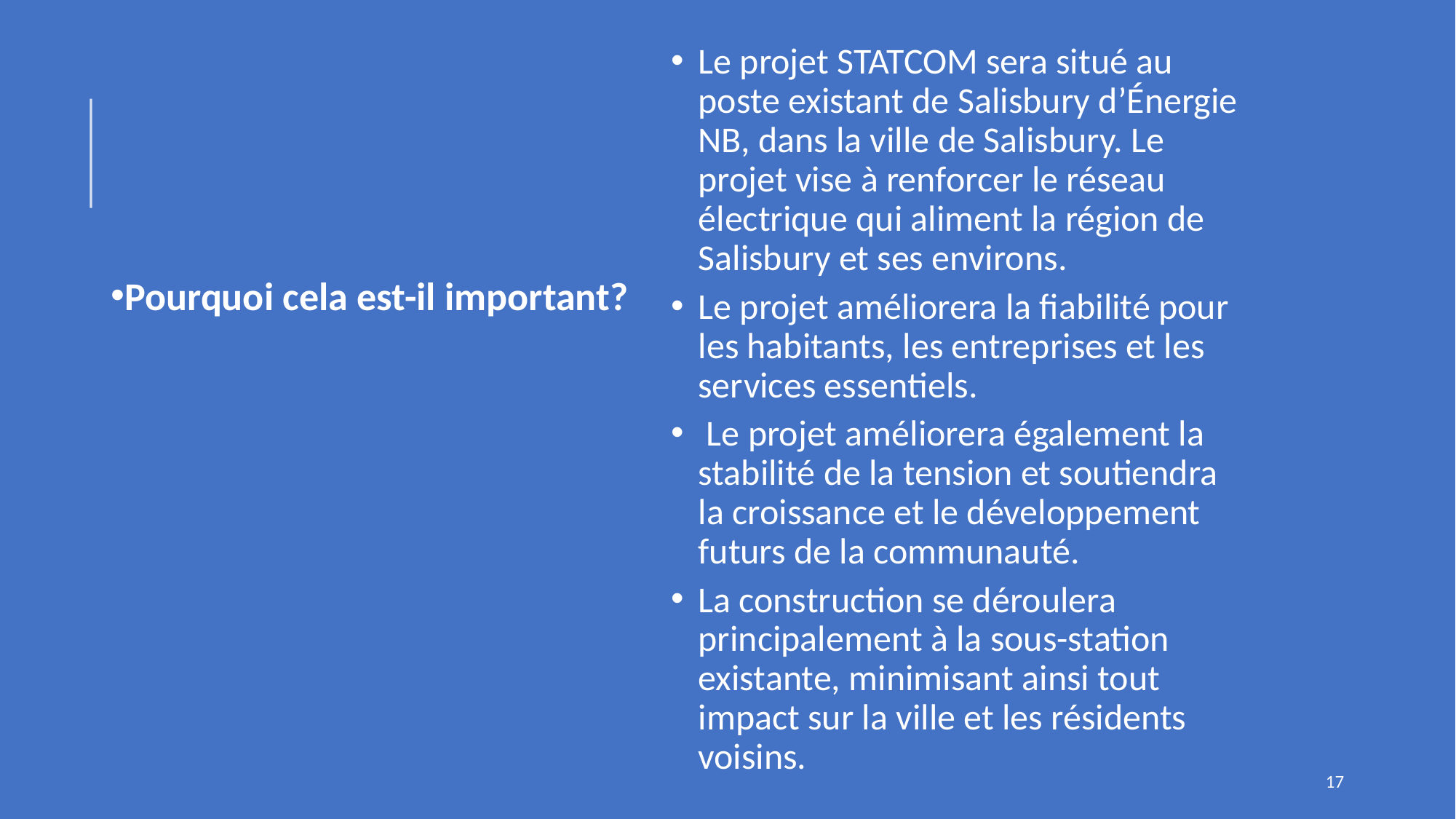

Le projet STATCOM sera situé au poste existant de Salisbury d’Énergie NB, dans la ville de Salisbury. Le projet vise à renforcer le réseau électrique qui aliment la région de Salisbury et ses environs.
Le projet améliorera la fiabilité pour les habitants, les entreprises et les services essentiels.
 Le projet améliorera également la stabilité de la tension et soutiendra la croissance et le développement futurs de la communauté.
La construction se déroulera principalement à la sous-station existante, minimisant ainsi tout impact sur la ville et les résidents voisins.
Pourquoi cela est-il important?

17